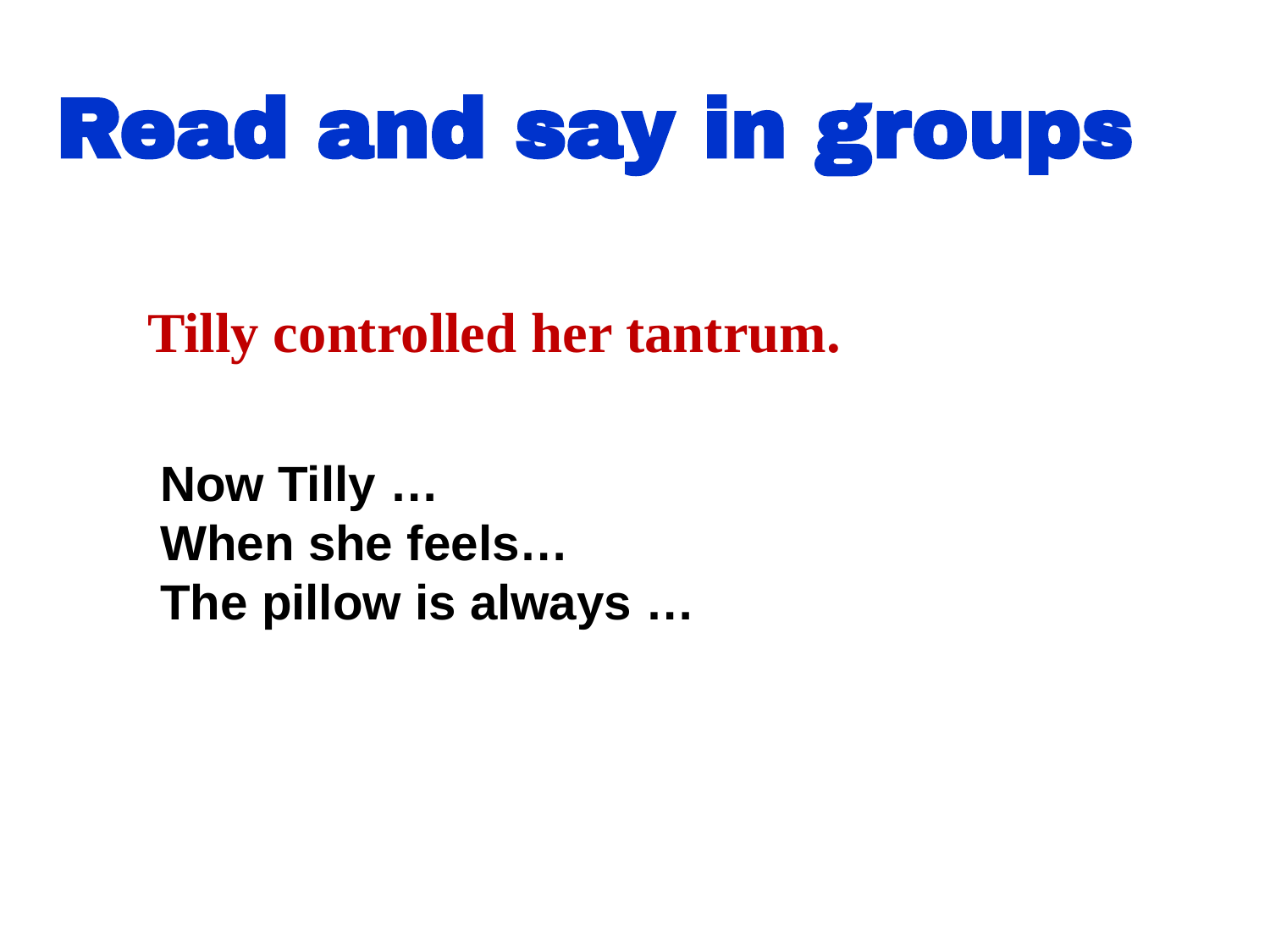

Read and say in groups
Tilly controlled her tantrum.
Now Tilly …
When she feels…
The pillow is always …